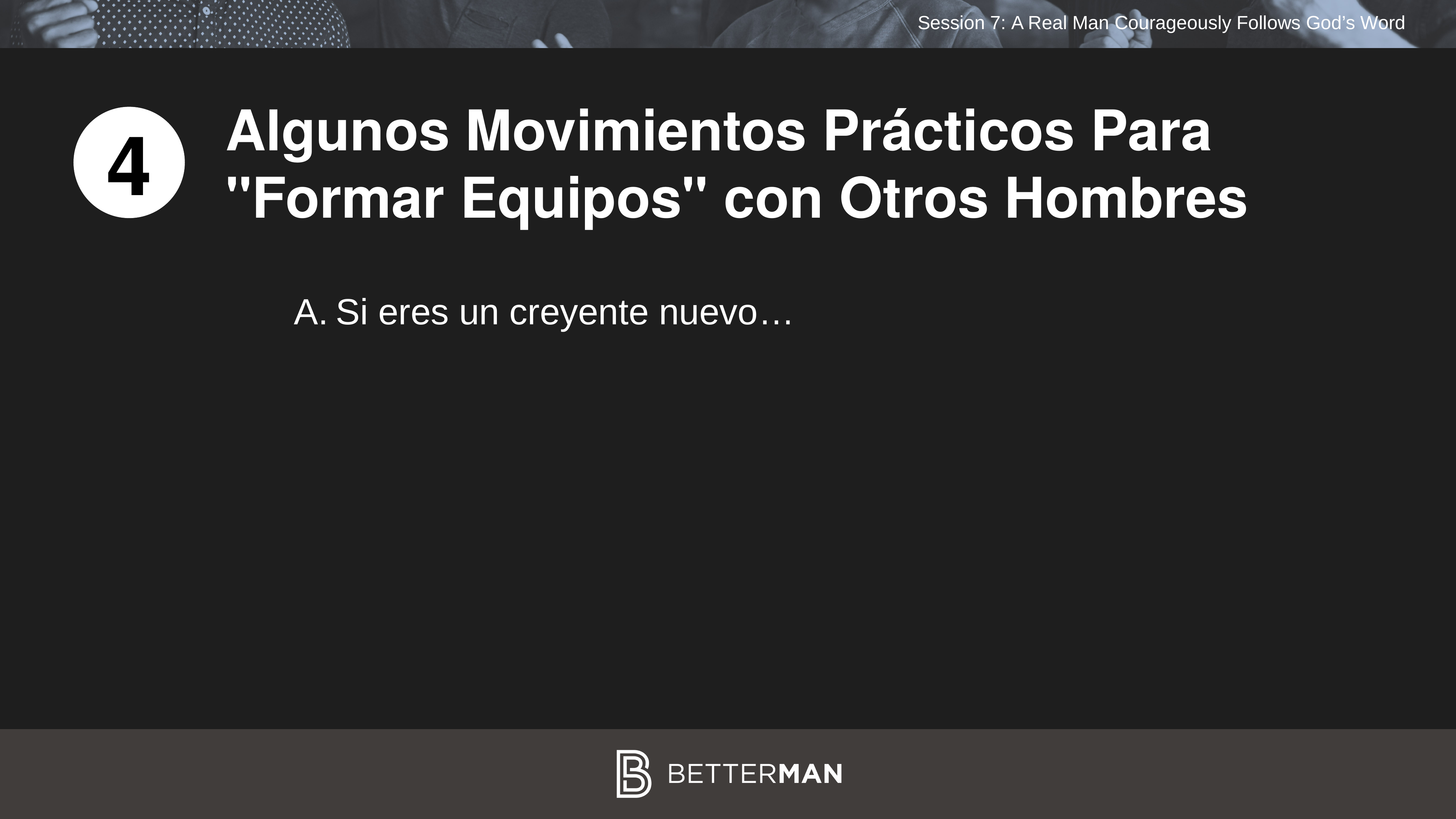

Algunos Movimientos Prácticos Para
"Formar Equipos" con Otros Hombres
4
Si eres un creyente nuevo…